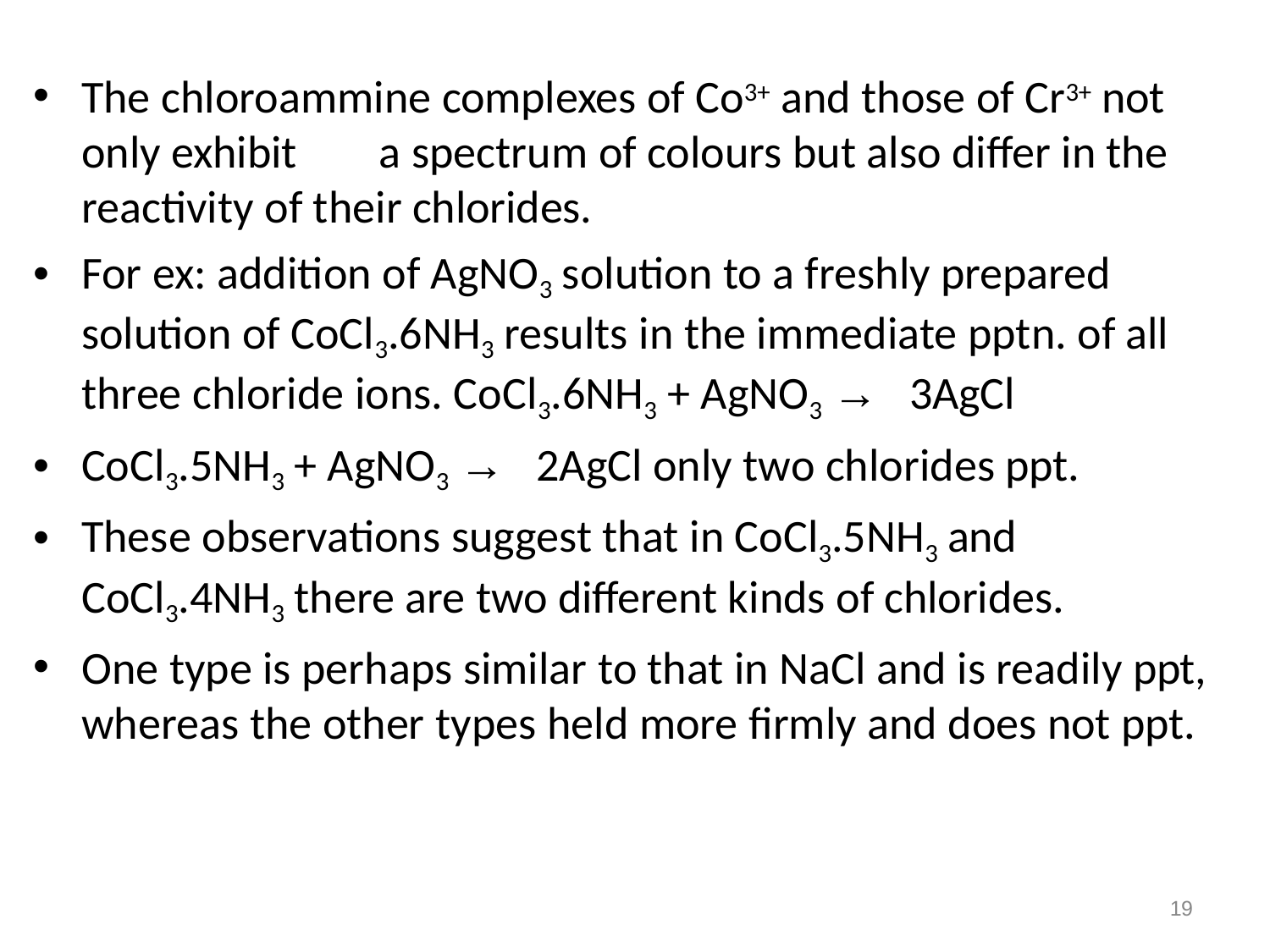

The chloroammine complexes of Co3+ and those of Cr3+ not only exhibit	a spectrum of colours but also differ in the reactivity of their chlorides.
For ex: addition of AgNO3 solution to a freshly prepared solution of CoCl3.6NH3 results in the immediate pptn. of all three chloride ions. CoCl3.6NH3 + AgNO3 → 3AgCl
CoCl3.5NH3 + AgNO3 → 2AgCl only two chlorides ppt.
These observations suggest that in CoCl3.5NH3 and CoCl3.4NH3 there are two different kinds of chlorides.
One type is perhaps similar to that in NaCl and is readily ppt, whereas the other types held more firmly and does not ppt.
19